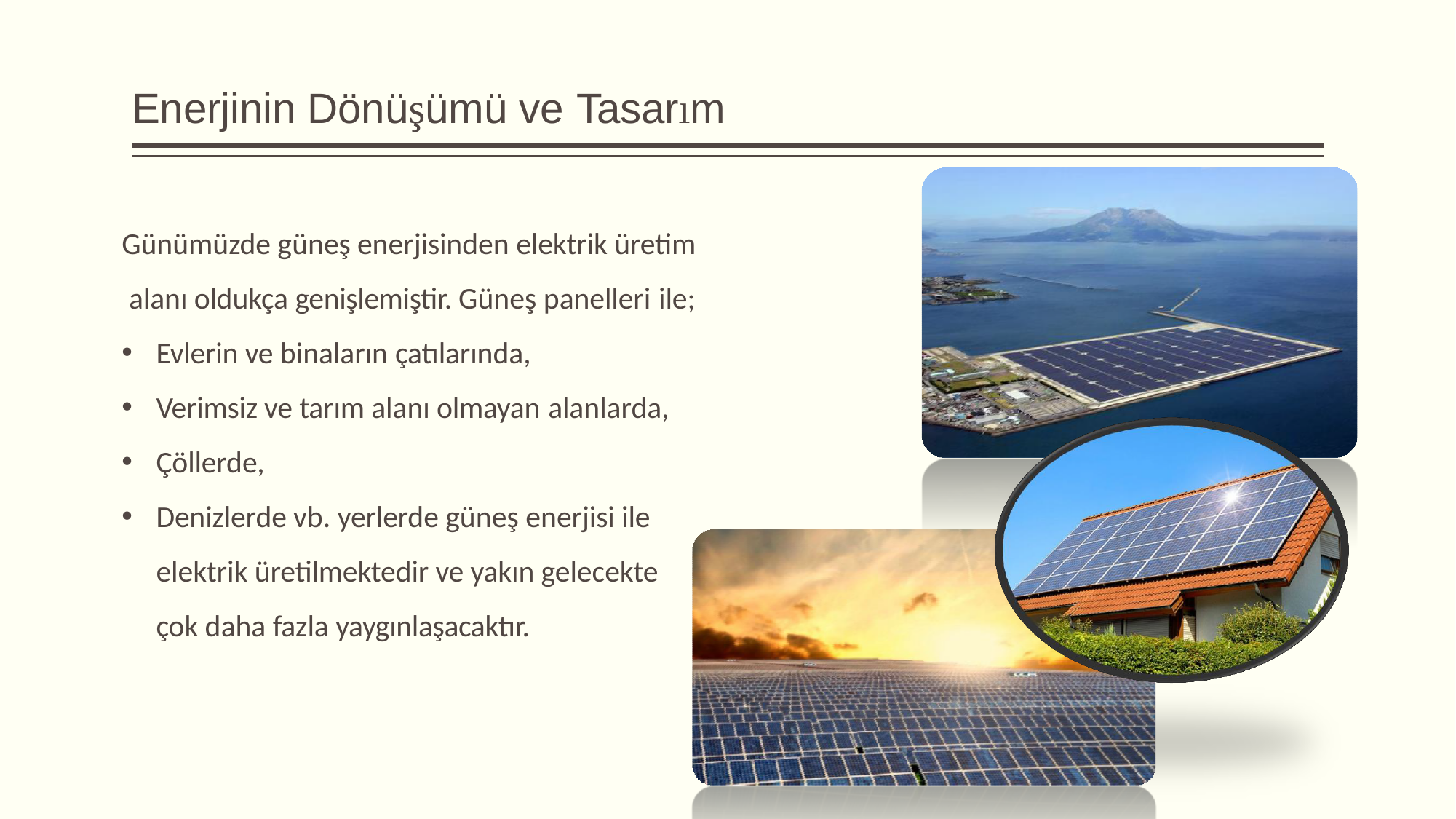

# Enerjinin Dönüşümü ve Tasarım

Günümüzde güneş enerjisinden elektrik üretim  alanı oldukça genişlemiştir. Güneş panelleri ile;
Evlerin ve binaların çatılarında,
Verimsiz ve tarım alanı olmayan alanlarda,
Çöllerde,
Denizlerde vb. yerlerde güneş enerjisi ile  elektrik üretilmektedir ve yakın gelecekte  çok daha fazla yaygınlaşacaktır.